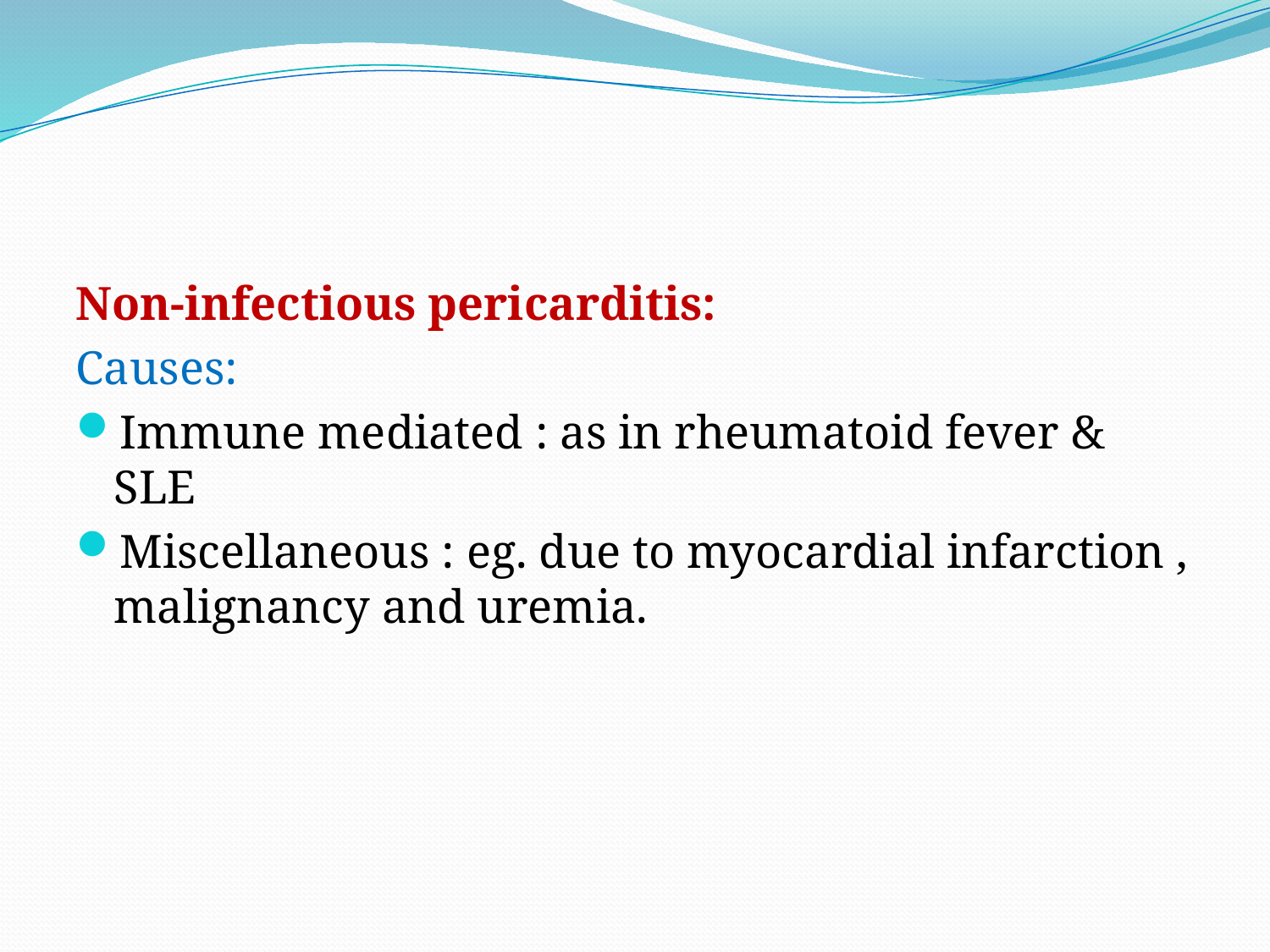

#
Non-infectious pericarditis:
Causes:
Immune mediated : as in rheumatoid fever & SLE
Miscellaneous : eg. due to myocardial infarction , malignancy and uremia.